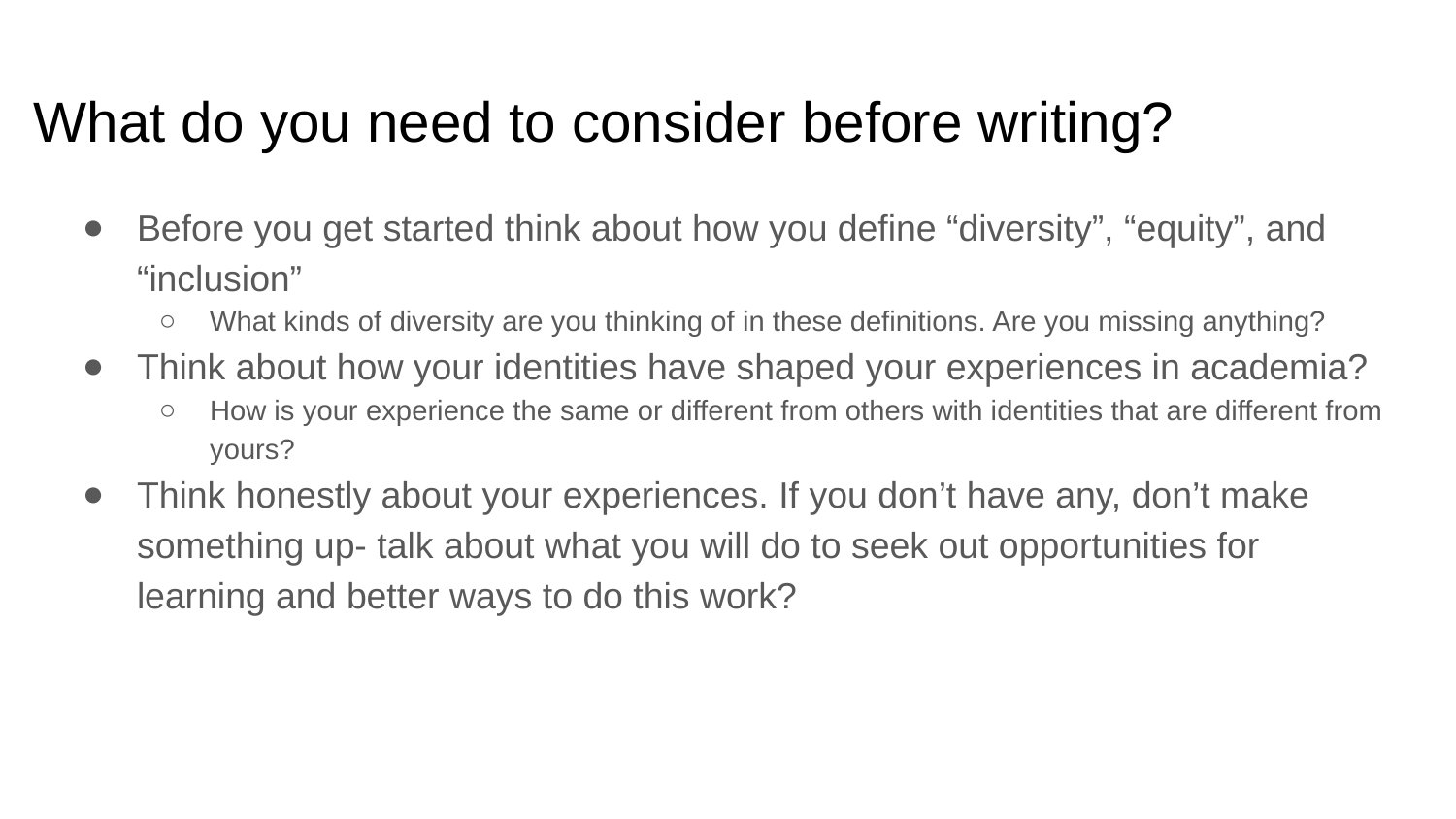

# What do you need to consider before writing?
Before you get started think about how you define “diversity”, “equity”, and “inclusion”
What kinds of diversity are you thinking of in these definitions. Are you missing anything?
Think about how your identities have shaped your experiences in academia?
How is your experience the same or different from others with identities that are different from yours?
Think honestly about your experiences. If you don’t have any, don’t make something up- talk about what you will do to seek out opportunities for learning and better ways to do this work?